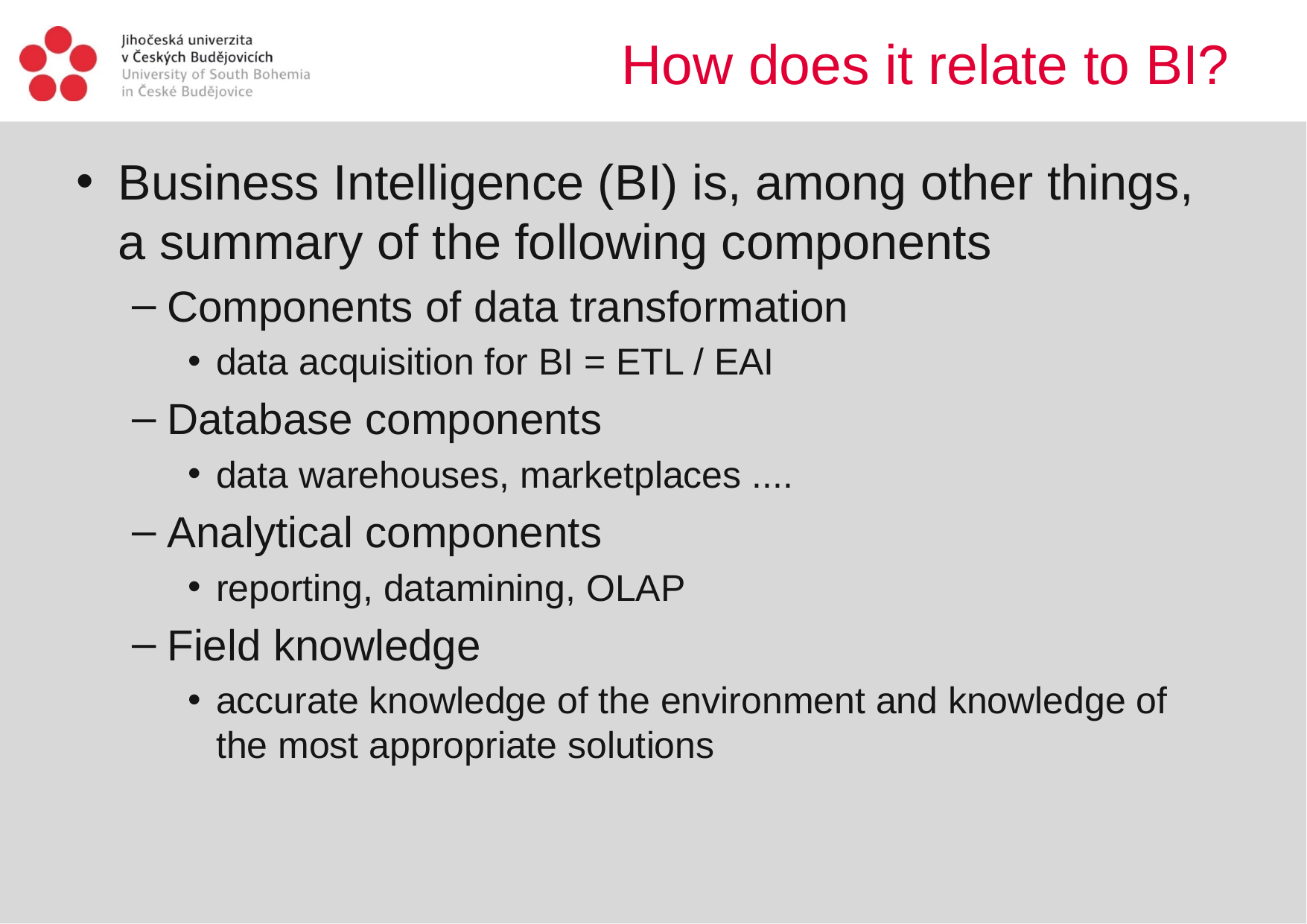

# How does it relate to BI?
Business Intelligence (BI) is, among other things, a summary of the following components
Components of data transformation
data acquisition for BI = ETL / EAI
Database components
data warehouses, marketplaces ....
Analytical components
reporting, datamining, OLAP
Field knowledge
accurate knowledge of the environment and knowledge of the most appropriate solutions